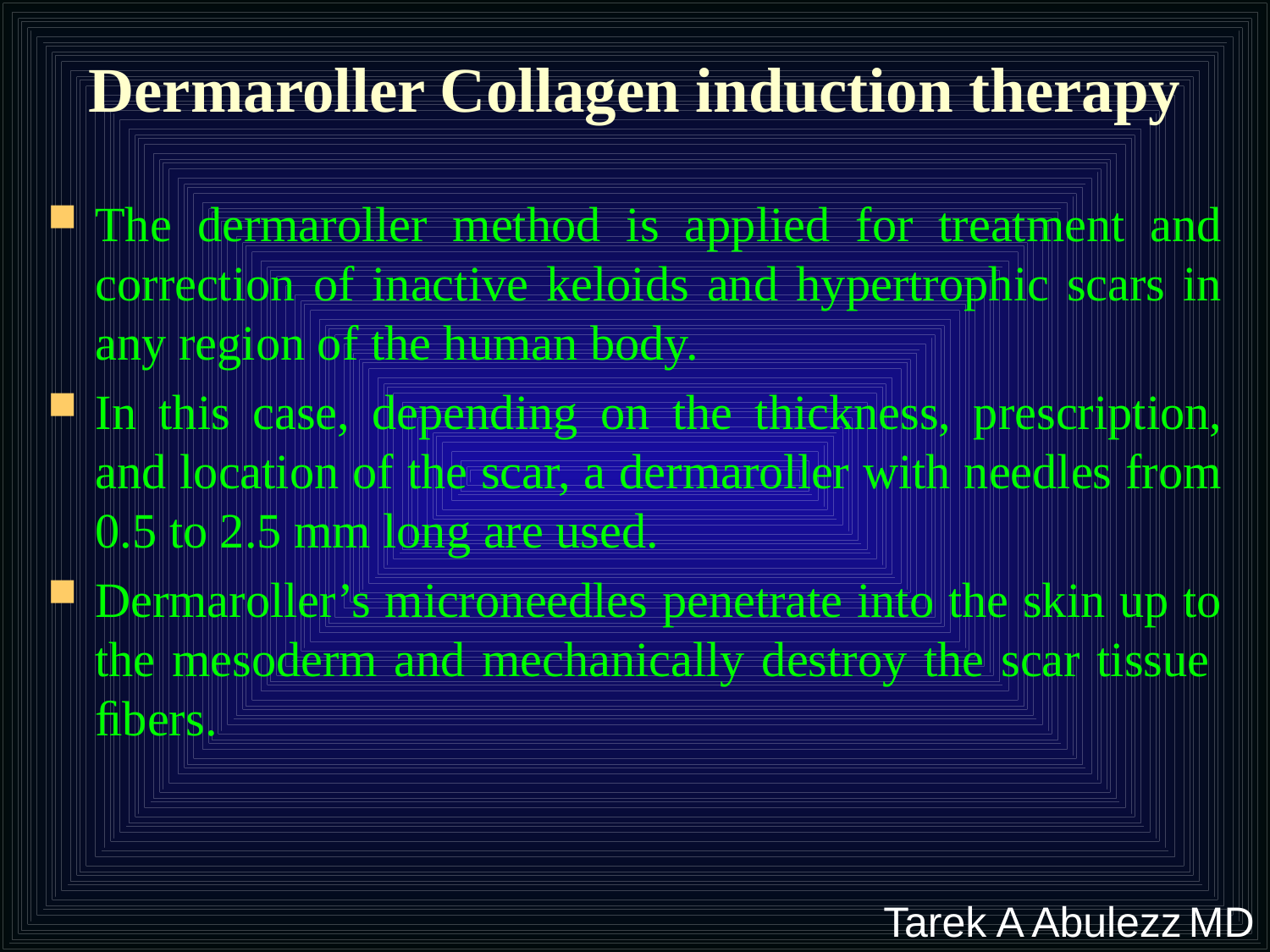

# Dermaroller Collagen induction therapy
The dermaroller method is applied for treatment and correction of inactive keloids and hypertrophic scars in any region of the human body.
In this case, depending on the thickness, prescription, and location of the scar, a dermaroller with needles from 0.5 to 2.5 mm long are used.
Dermaroller’s microneedles penetrate into the skin up to the mesoderm and mechanically destroy the scar tissue  ﬁbers.
Tarek A Abulezz MD